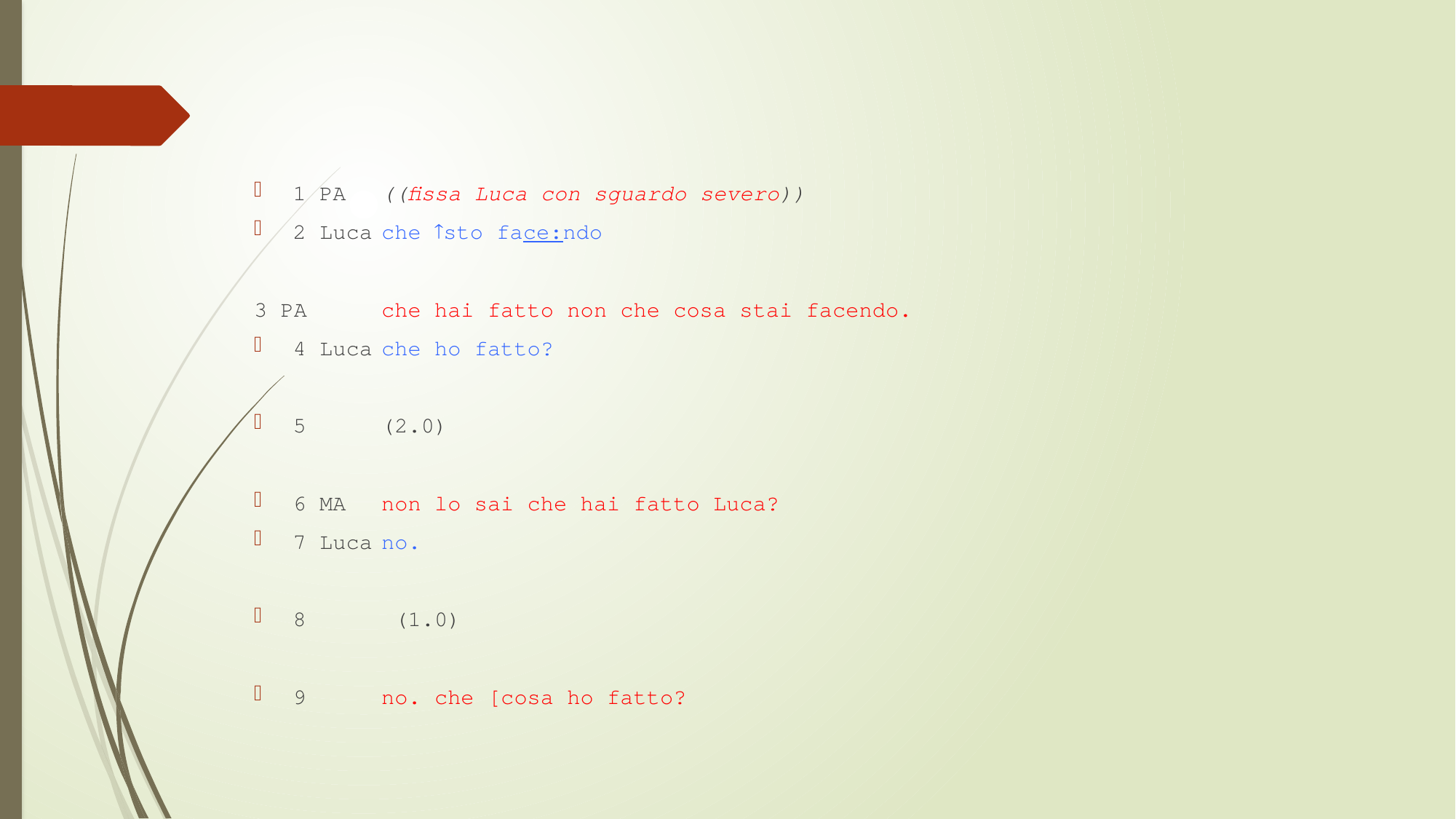

1 PA		((fissa Luca con sguardo severo))
2 Luca		che ↑sto face:ndo

3 PA		che hai fatto non che cosa stai facendo.
4 Luca		che ho fatto?

5 			(2.0)

6 MA		non lo sai che hai fatto Luca?
7 Luca		no.

8 			 (1.0)

9			no. che [cosa ho fatto?